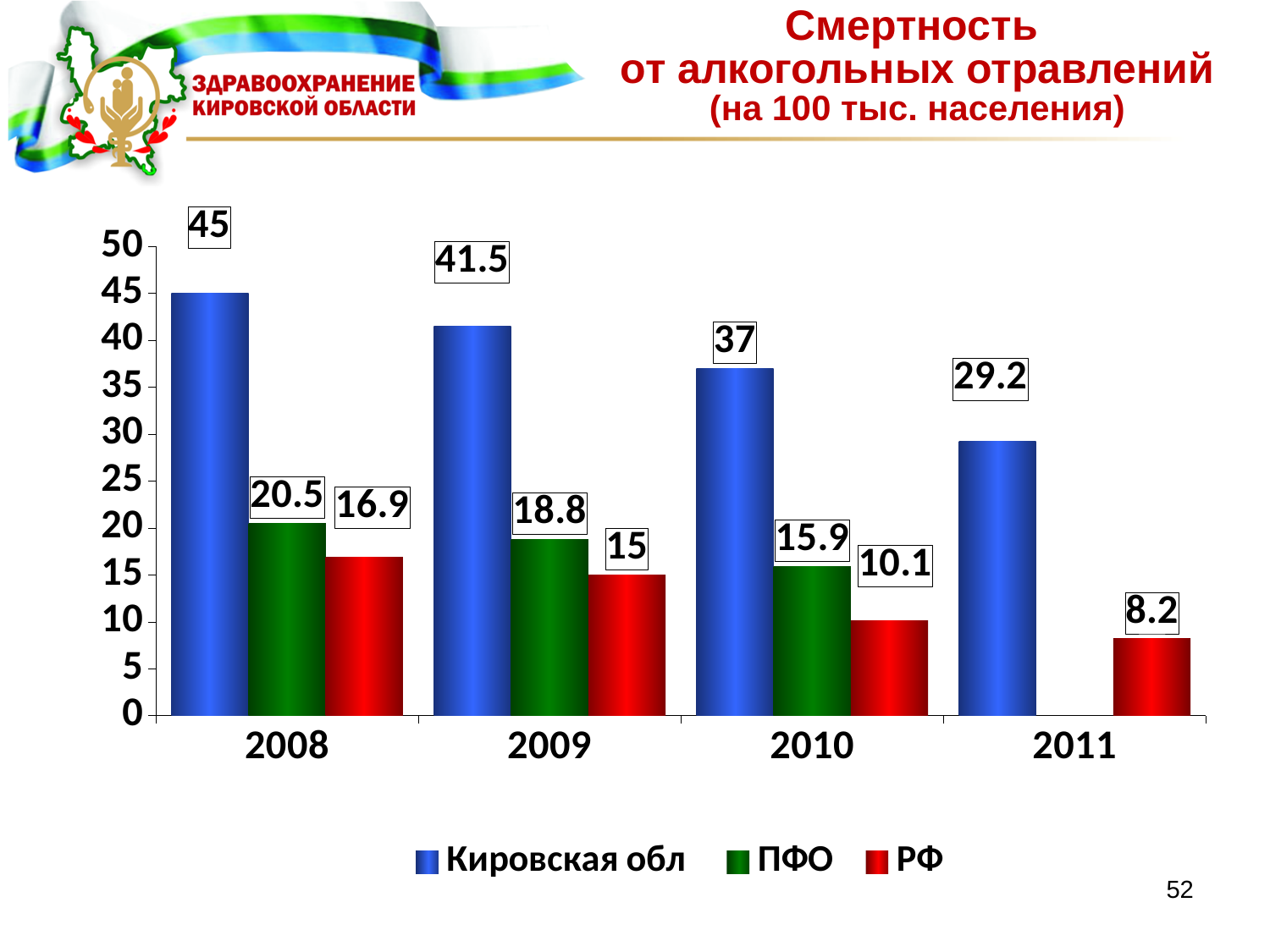

# Смертность от алкогольных отравлений (на 100 тыс. населения)

### Chart

| Category | Кировская обл  | ПФО | РФ |
|---|---|---|---|
| 2008 | 45.0 | 20.5 | 16.9 |
| 2009 | 41.5 | 18.8 | 15.0 |
| 2010 | 37.0 | 15.9 | 10.1 |
| 2011 | 29.2 | None | 8.200000000000001 |
52